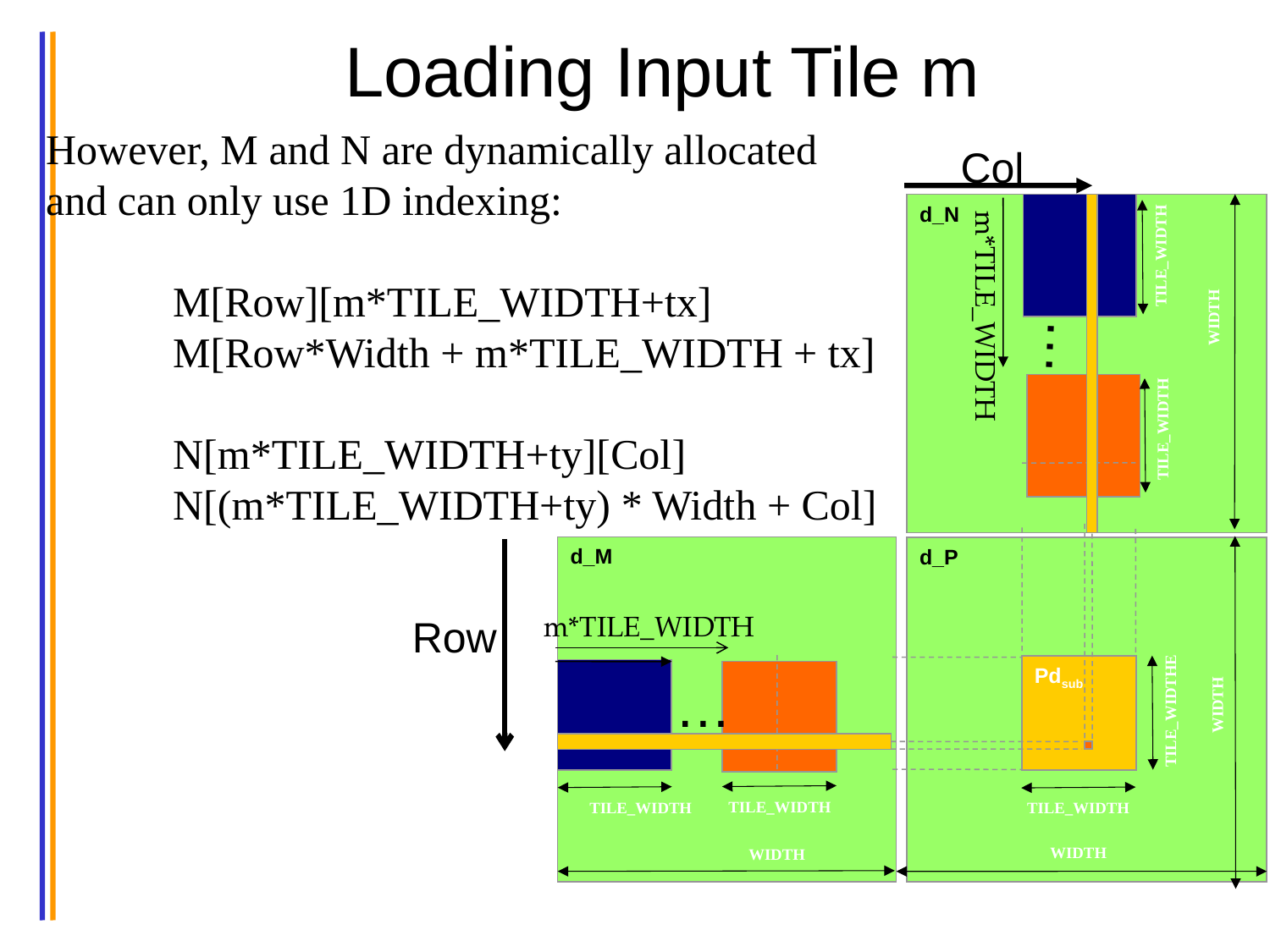

# Loading Input Tile m
However, M and N are dynamically allocated and can only use 1D indexing:

	M[Row][m*TILE_WIDTH+tx]
	M[Row*Width + m*TILE_WIDTH + tx]

	N[m*TILE_WIDTH+ty][Col]
	N[(m*TILE_WIDTH+ty) * Width + Col]
Col

d_N

TILE_WIDTH

WIDTH

TILE_WIDTH

d_M
d_P

Pdsub

WIDTH
TILE_WIDTHE

TILE_WIDTH
TILE_WIDTH
TILE_WIDTH
WIDTH
WIDTH

m*TILE_WIDTH
…
m*TILE_WIDTH
Row

…